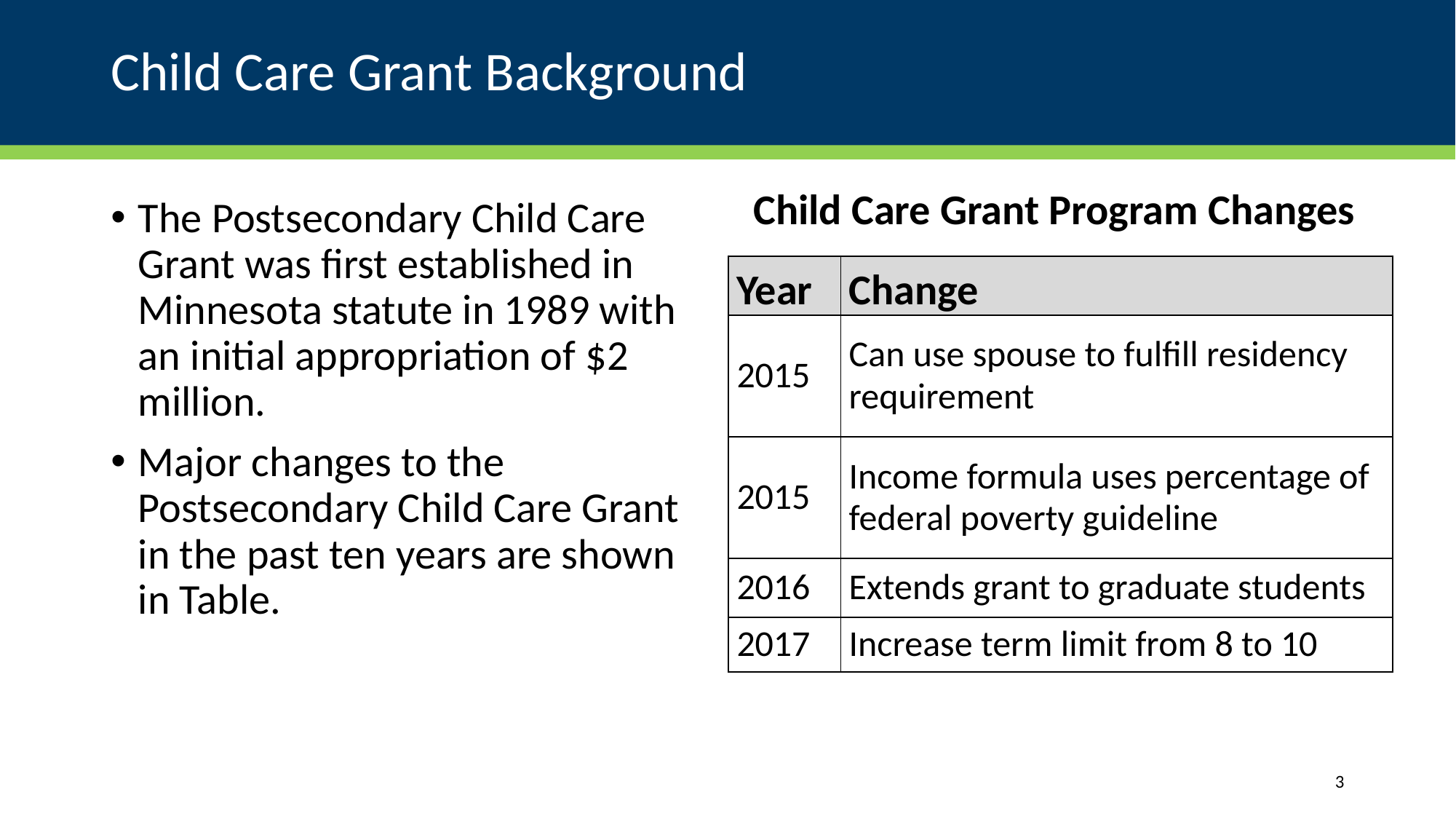

# Child Care Grant Background
Child Care Grant Program Changes
The Postsecondary Child Care Grant was first established in Minnesota statute in 1989 with an initial appropriation of $2 million.
Major changes to the Postsecondary Child Care Grant in the past ten years are shown in Table.
| Year | Change |
| --- | --- |
| 2015 | Can use spouse to fulfill residency requirement |
| 2015 | Income formula uses percentage of federal poverty guideline |
| 2016 | Extends grant to graduate students |
| 2017 | Increase term limit from 8 to 10 |
3